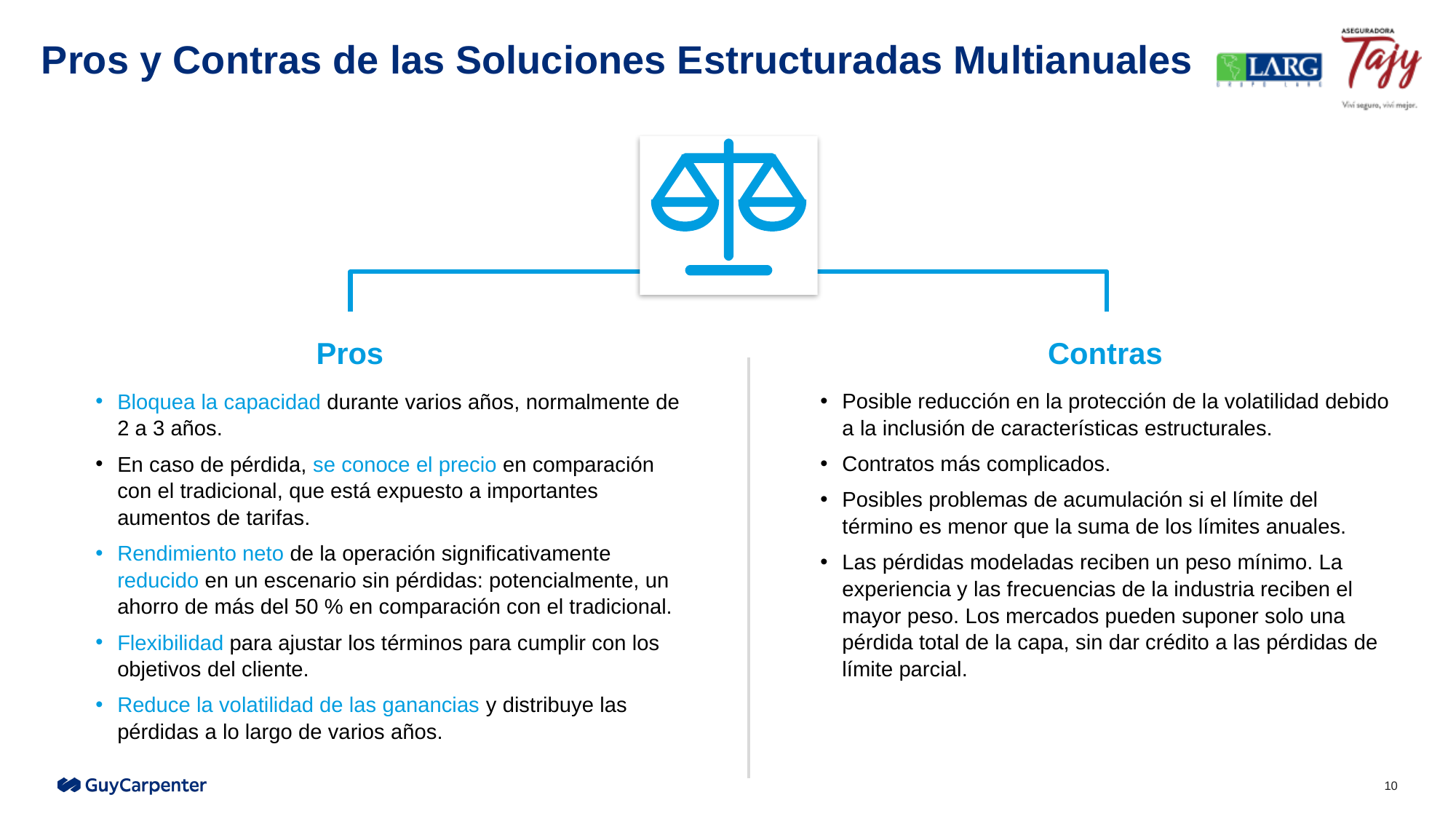

# Pros y Contras de las Soluciones Estructuradas Multianuales

Pros
Contras
Posible reducción en la protección de la volatilidad debido a la inclusión de características estructurales.
Contratos más complicados.
Posibles problemas de acumulación si el límite del término es menor que la suma de los límites anuales.
Las pérdidas modeladas reciben un peso mínimo. La experiencia y las frecuencias de la industria reciben el mayor peso. Los mercados pueden suponer solo una pérdida total de la capa, sin dar crédito a las pérdidas de límite parcial.
Bloquea la capacidad durante varios años, normalmente de 2 a 3 años.
En caso de pérdida, se conoce el precio en comparación con el tradicional, que está expuesto a importantes aumentos de tarifas.
Rendimiento neto de la operación significativamente reducido en un escenario sin pérdidas: potencialmente, un ahorro de más del 50 % en comparación con el tradicional.
Flexibilidad para ajustar los términos para cumplir con los objetivos del cliente.
Reduce la volatilidad de las ganancias y distribuye las pérdidas a lo largo de varios años.
10